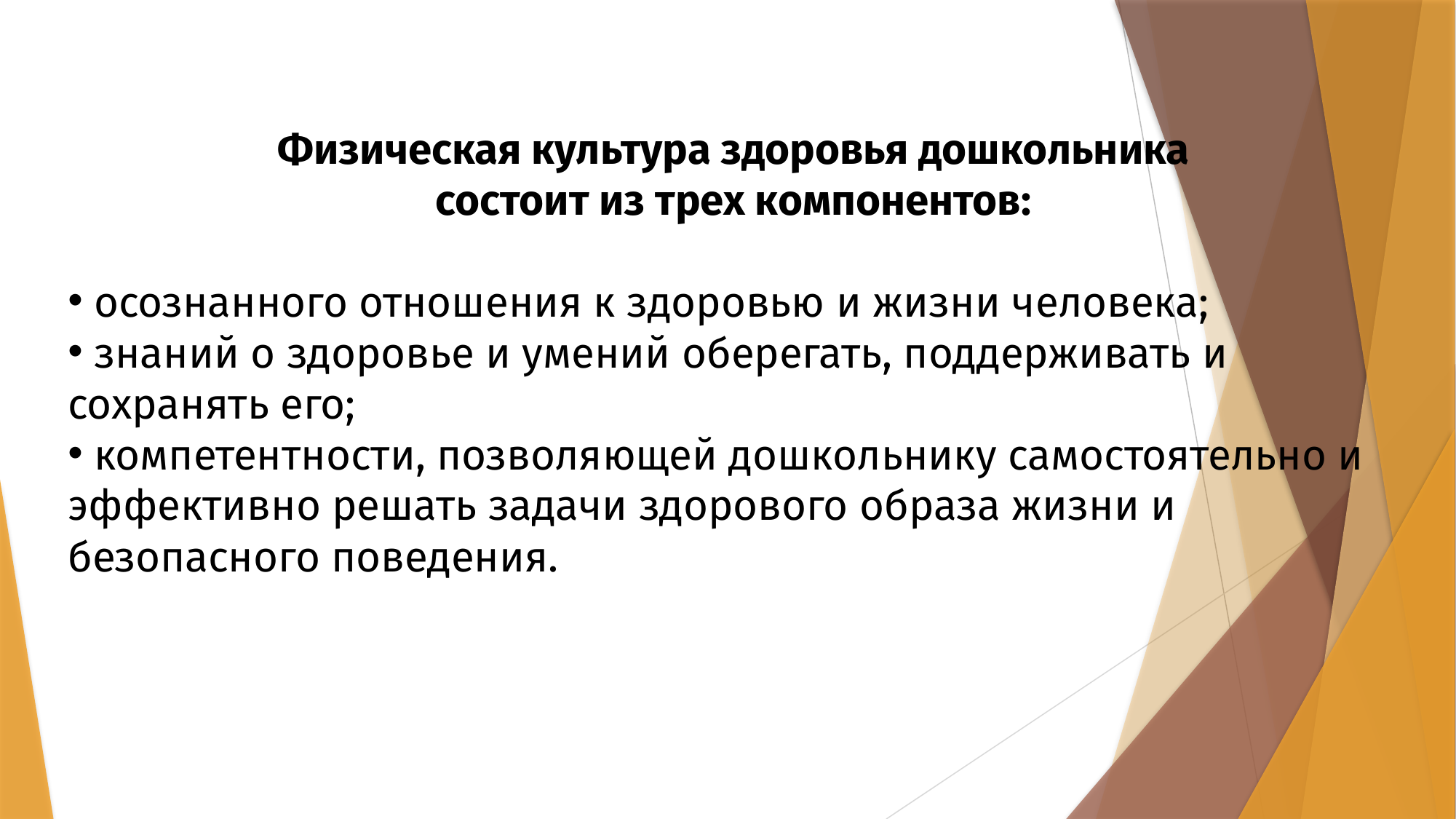

Физическая культура здоровья дошкольника
состоит из трех компонентов:

 осознанного отношения к здоровью и жизни человека;
 знаний о здоровье и умений оберегать, поддерживать и сохранять его;
 компетентности, позволяющей дошкольнику самостоятельно и эффективно решать задачи здорового образа жизни и безопасного поведения.